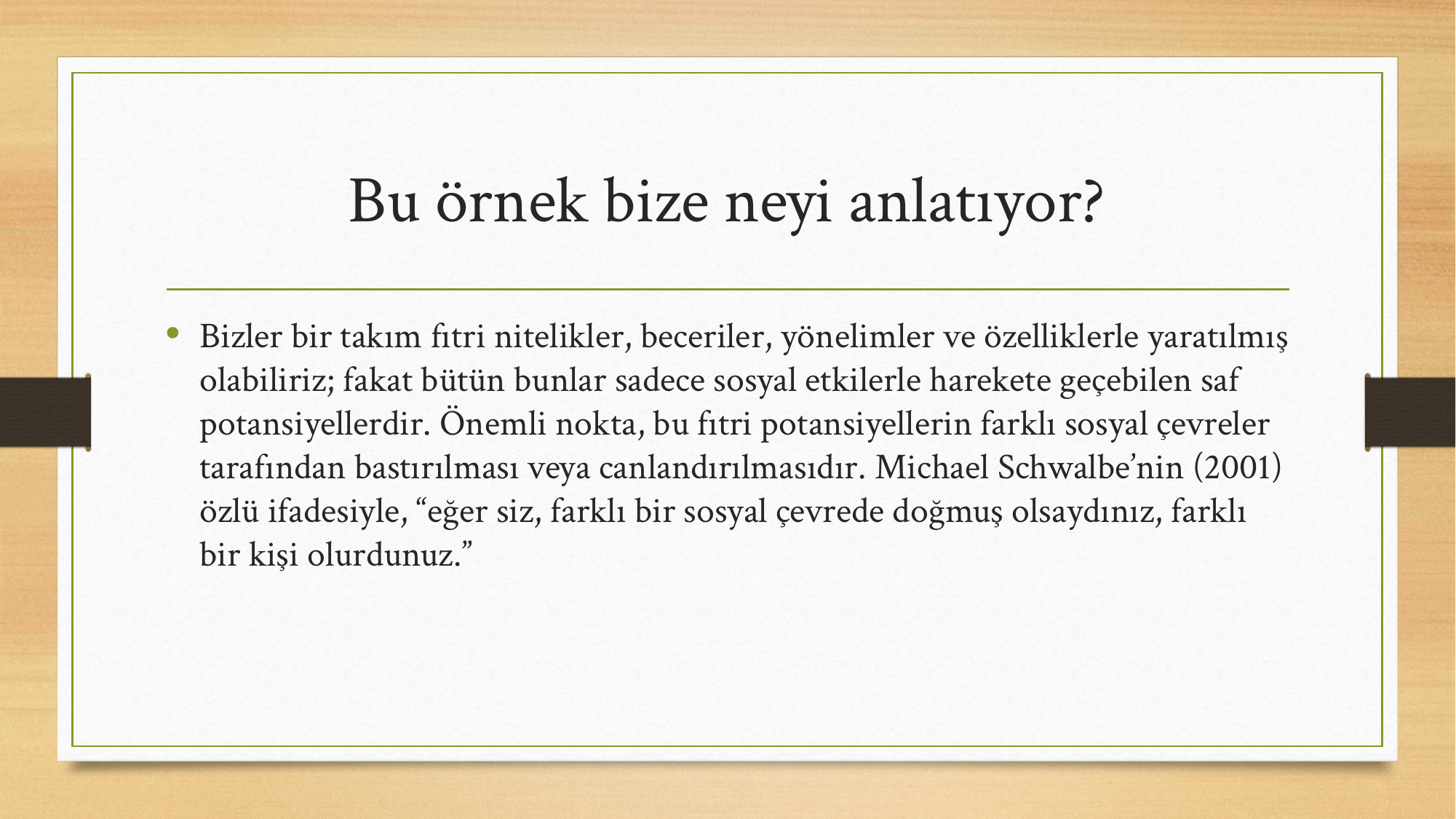

# Bu örnek bize neyi anlatıyor?
Bizler bir takım fıtri nitelikler, beceriler, yönelimler ve özelliklerle yaratılmış olabiliriz; fakat bütün bunlar sadece sosyal etkilerle harekete geçebilen saf potansiyellerdir. Önemli nokta, bu fıtri potansiyellerin farklı sosyal çevreler tarafından bastırılması veya canlandırılmasıdır. Michael Schwalbe’nin (2001) özlü ifadesiyle, “eğer siz, farklı bir sosyal çevrede doğmuş olsaydınız, farklı bir kişi olurdunuz.”